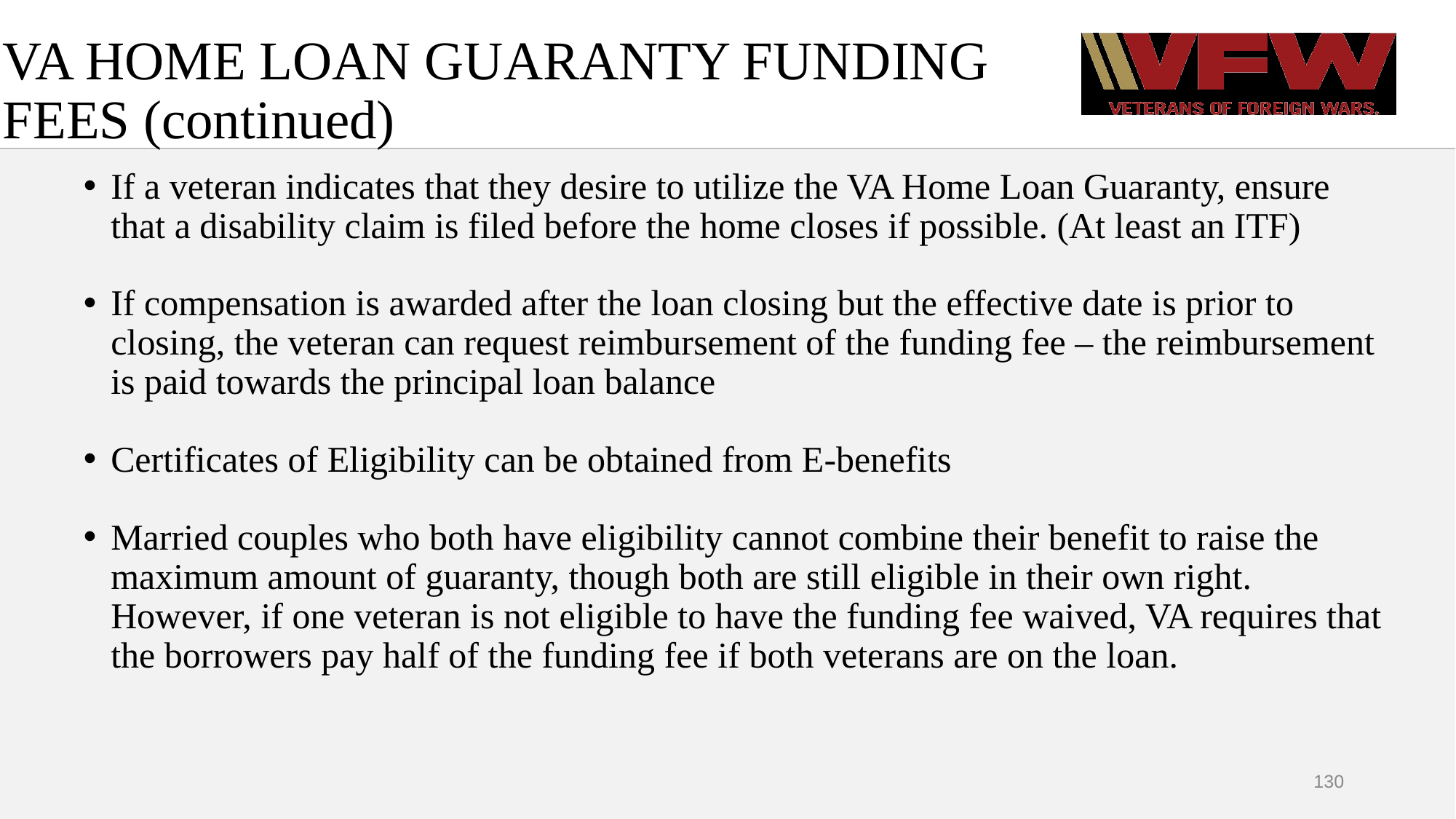

# VA HOME LOAN GUARANTY FUNDING FEES (continued)
If a veteran indicates that they desire to utilize the VA Home Loan Guaranty, ensure that a disability claim is filed before the home closes if possible. (At least an ITF)

If compensation is awarded after the loan closing but the effective date is prior to closing, the veteran can request reimbursement of the funding fee – the reimbursement is paid towards the principal loan balance

Certificates of Eligibility can be obtained from E-benefits

Married couples who both have eligibility cannot combine their benefit to raise the maximum amount of guaranty, though both are still eligible in their own right. However, if one veteran is not eligible to have the funding fee waived, VA requires that the borrowers pay half of the funding fee if both veterans are on the loan.
130